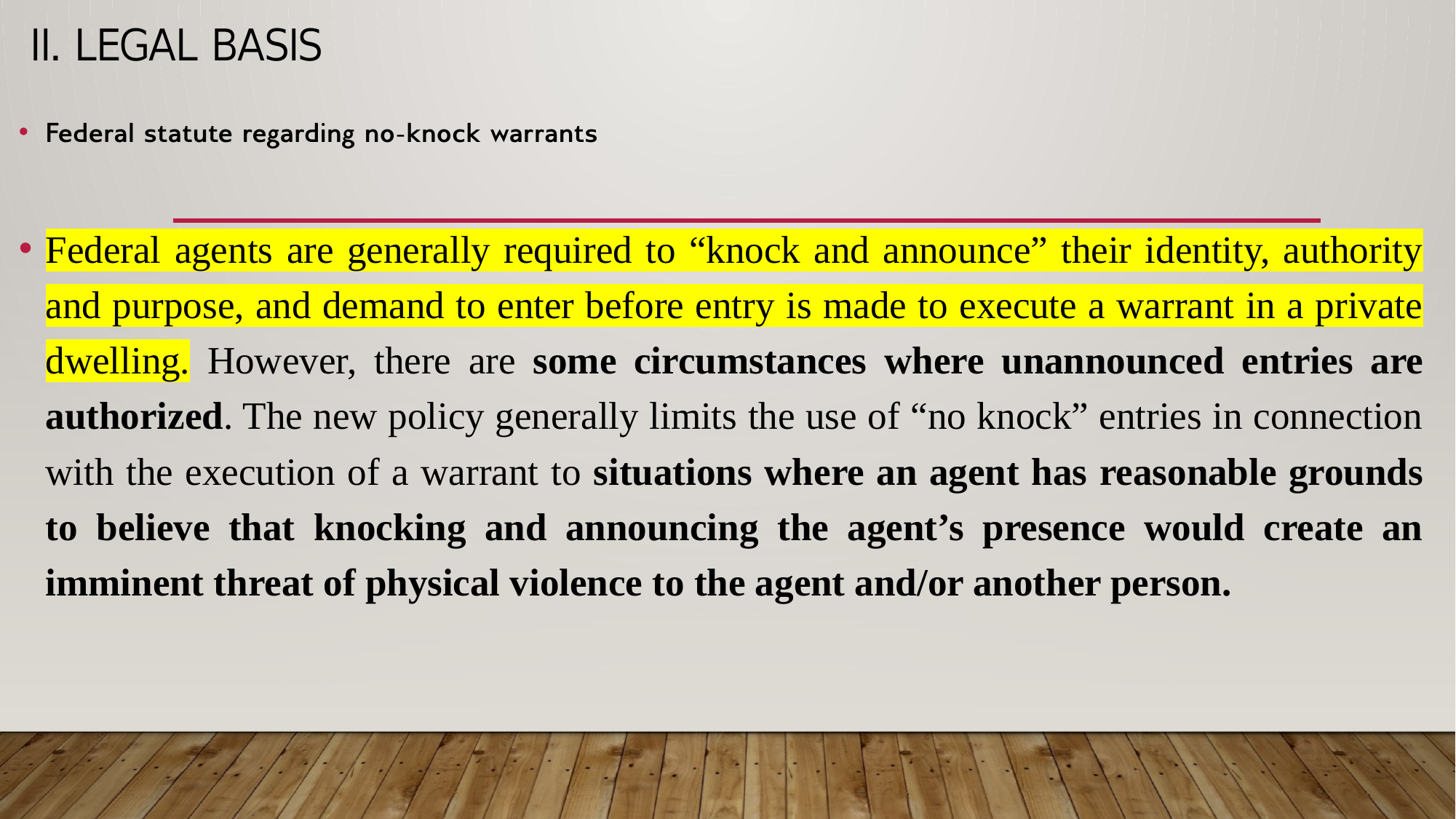

# ii. Legal basis
Federal statute regarding no-knock warrants

Federal agents are generally required to “knock and announce” their identity, authority and purpose, and demand to enter before entry is made to execute a warrant in a private dwelling. However, there are some circumstances where unannounced entries are authorized. The new policy generally limits the use of “no knock” entries in connection with the execution of a warrant to situations where an agent has reasonable grounds to believe that knocking and announcing the agent’s presence would create an imminent threat of physical violence to the agent and/or another person.